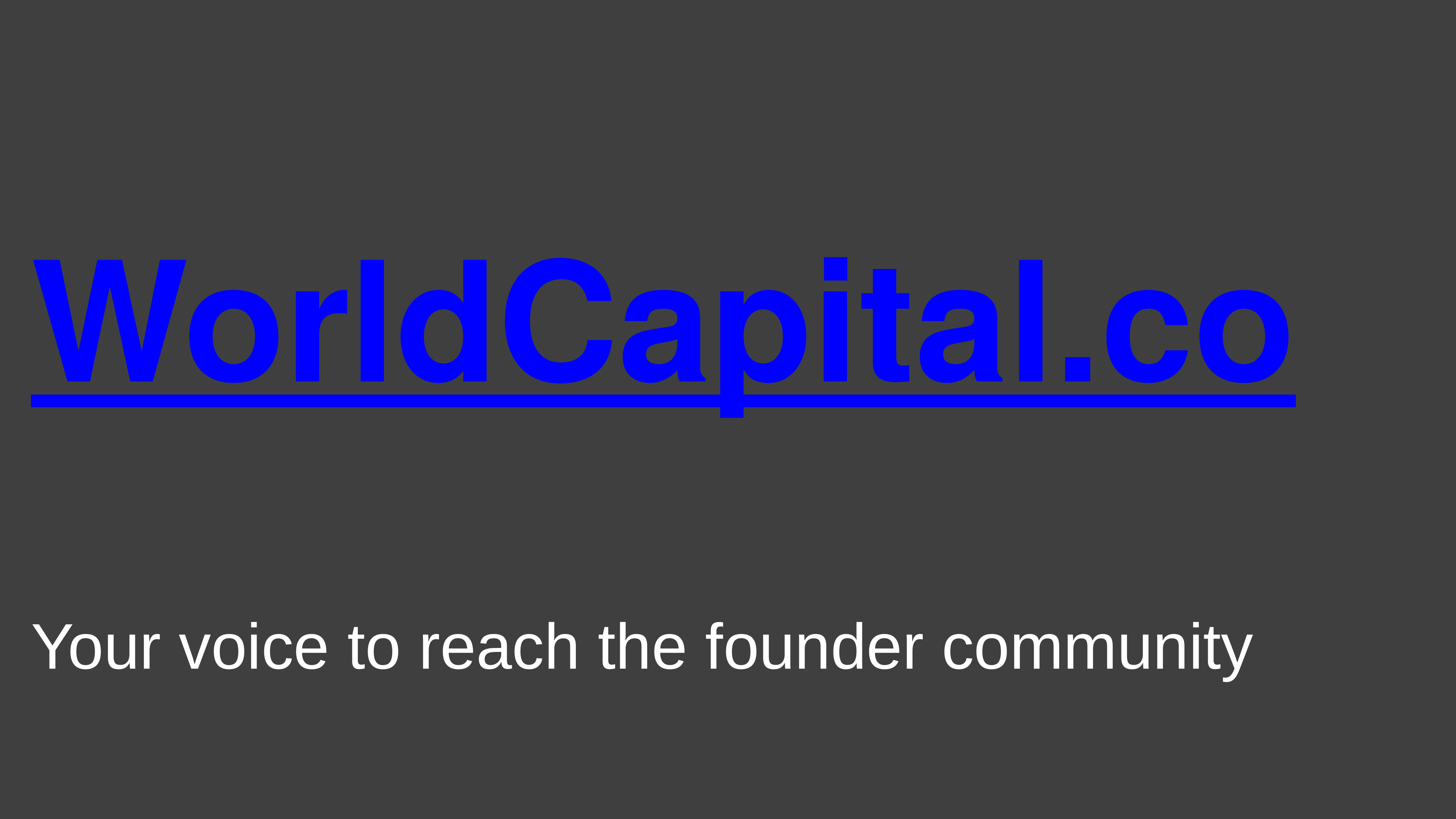

WorldCapital.co
Your voice to reach the founder community